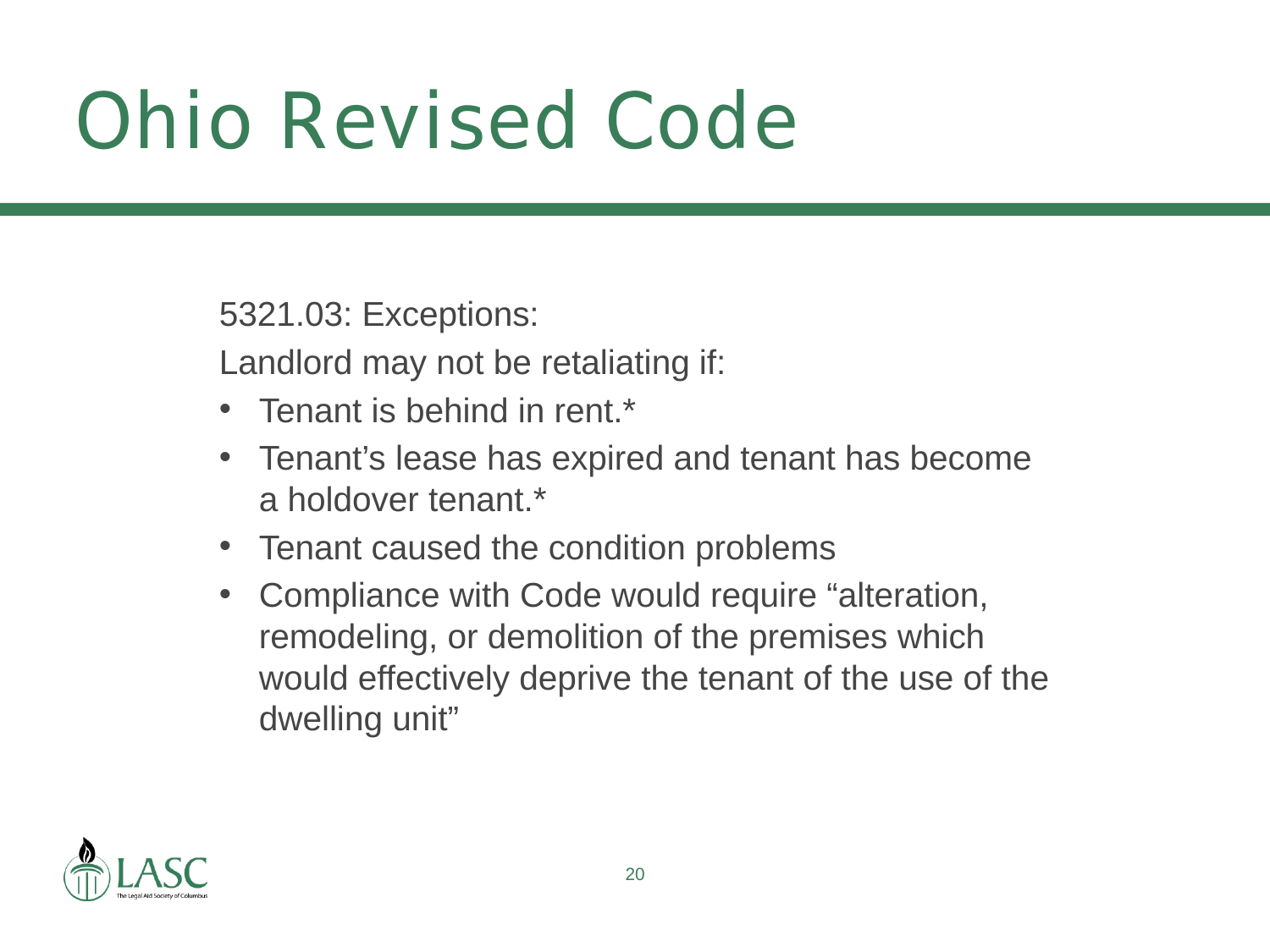

# Ohio Revised Code
5321.03: Exceptions:
Landlord may not be retaliating if:
Tenant is behind in rent.*
Tenant’s lease has expired and tenant has become a holdover tenant.*
Tenant caused the condition problems
Compliance with Code would require “alteration, remodeling, or demolition of the premises which would effectively deprive the tenant of the use of the dwelling unit”